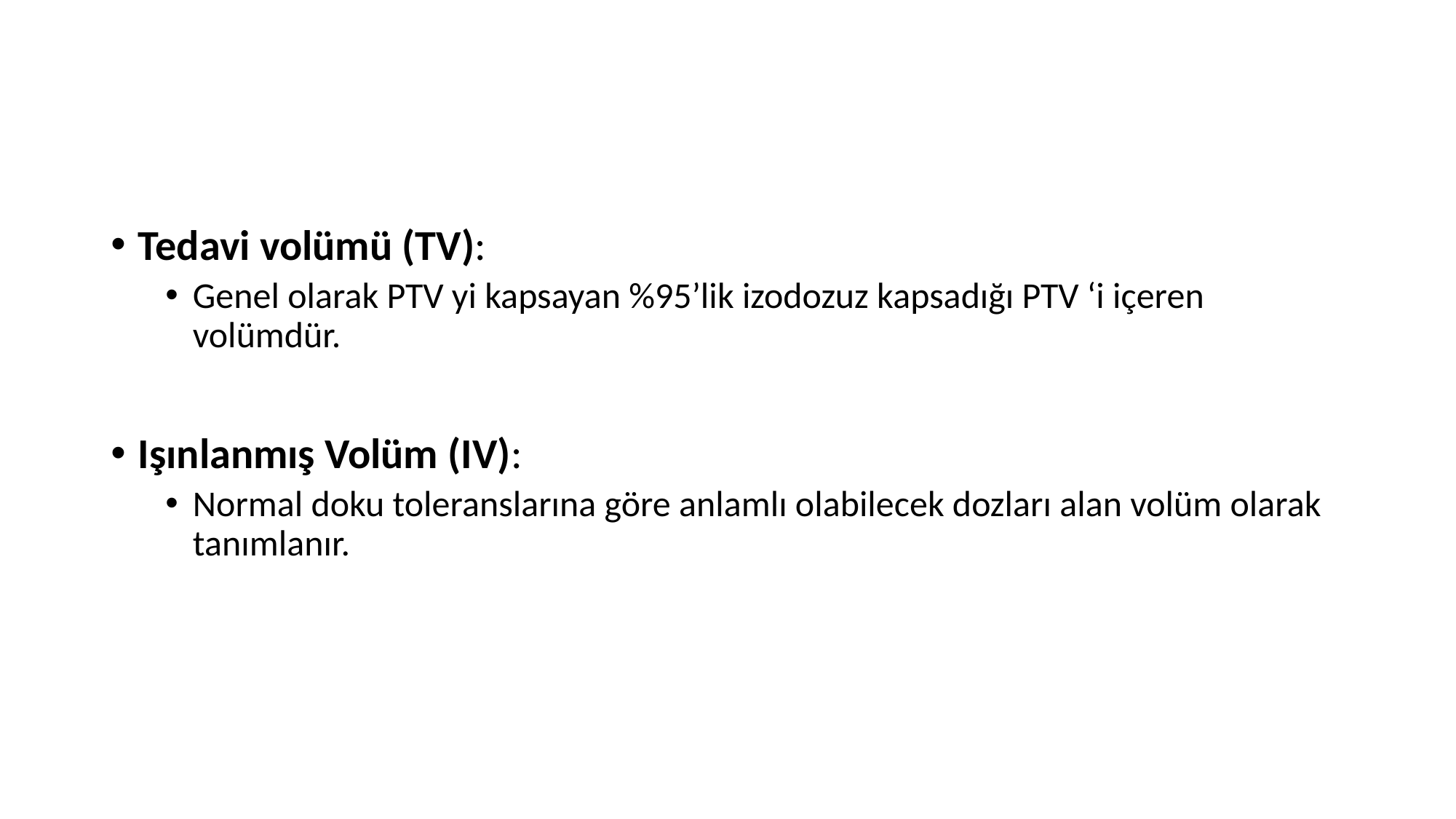

#
Tedavi volümü (TV):
Genel olarak PTV yi kapsayan %95’lik izodozuz kapsadığı PTV ‘i içeren volümdür.

Işınlanmış Volüm (IV):
Normal doku toleranslarına göre anlamlı olabilecek dozları alan volüm olarak tanımlanır.